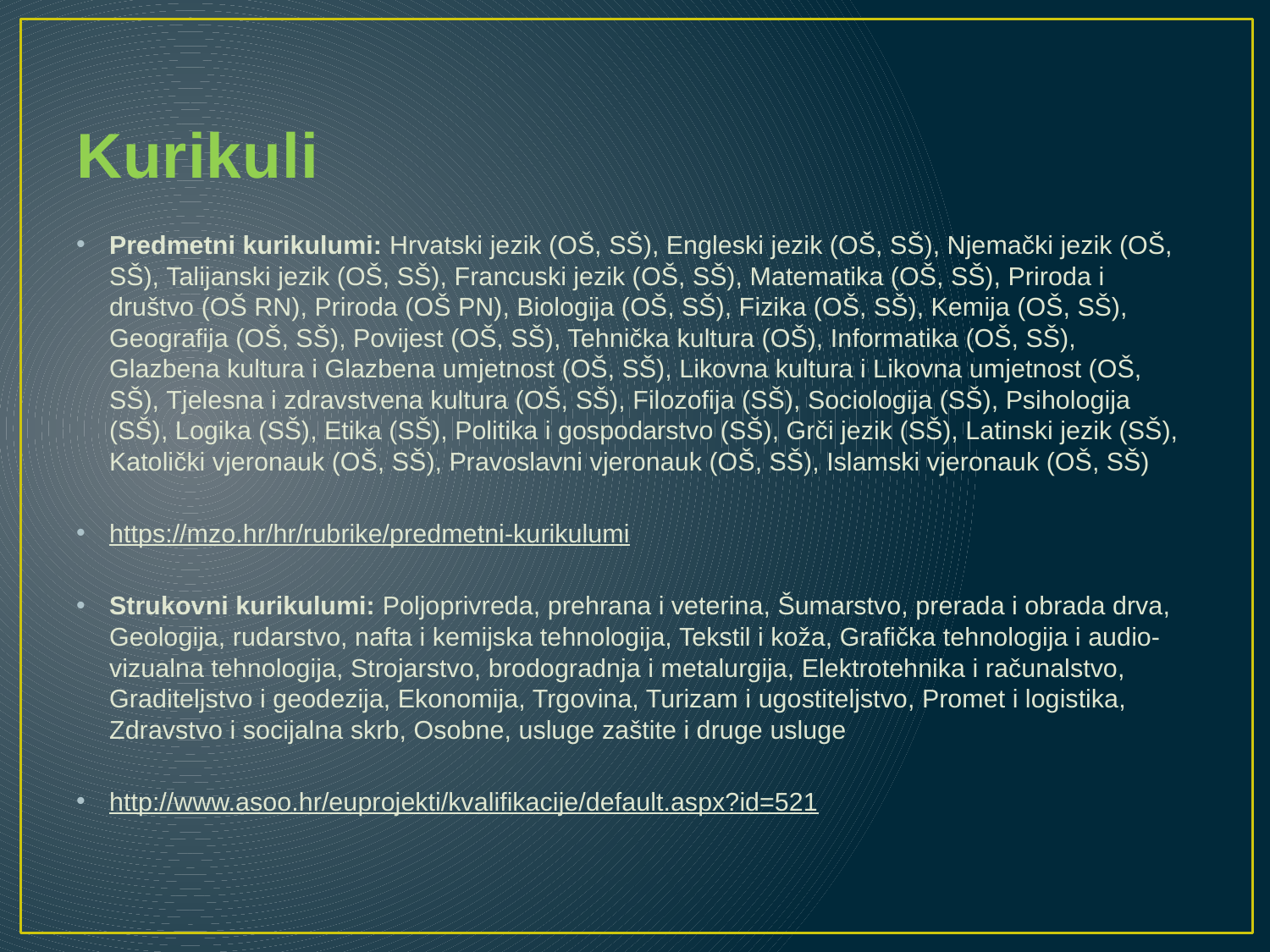

# Kurikuli
Predmetni kurikulumi: Hrvatski jezik (OŠ, SŠ), Engleski jezik (OŠ, SŠ), Njemački jezik (OŠ, SŠ), Talijanski jezik (OŠ, SŠ), Francuski jezik (OŠ, SŠ), Matematika (OŠ, SŠ), Priroda i društvo (OŠ RN), Priroda (OŠ PN), Biologija (OŠ, SŠ), Fizika (OŠ, SŠ), Kemija (OŠ, SŠ), Geografija (OŠ, SŠ), Povijest (OŠ, SŠ), Tehnička kultura (OŠ), Informatika (OŠ, SŠ), Glazbena kultura i Glazbena umjetnost (OŠ, SŠ), Likovna kultura i Likovna umjetnost (OŠ, SŠ), Tjelesna i zdravstvena kultura (OŠ, SŠ), Filozofija (SŠ), Sociologija (SŠ), Psihologija (SŠ), Logika (SŠ), Etika (SŠ), Politika i gospodarstvo (SŠ), Grči jezik (SŠ), Latinski jezik (SŠ), Katolički vjeronauk (OŠ, SŠ), Pravoslavni vjeronauk (OŠ, SŠ), Islamski vjeronauk (OŠ, SŠ)

https://mzo.hr/hr/rubrike/predmetni-kurikulumi

Strukovni kurikulumi: Poljoprivreda, prehrana i veterina, Šumarstvo, prerada i obrada drva, Geologija, rudarstvo, nafta i kemijska tehnologija, Tekstil i koža, Grafička tehnologija i audio-vizualna tehnologija, Strojarstvo, brodogradnja i metalurgija, Elektrotehnika i računalstvo, Graditeljstvo i geodezija, Ekonomija, Trgovina, Turizam i ugostiteljstvo, Promet i logistika, Zdravstvo i socijalna skrb, Osobne, usluge zaštite i druge usluge

http://www.asoo.hr/euprojekti/kvalifikacije/default.aspx?id=521